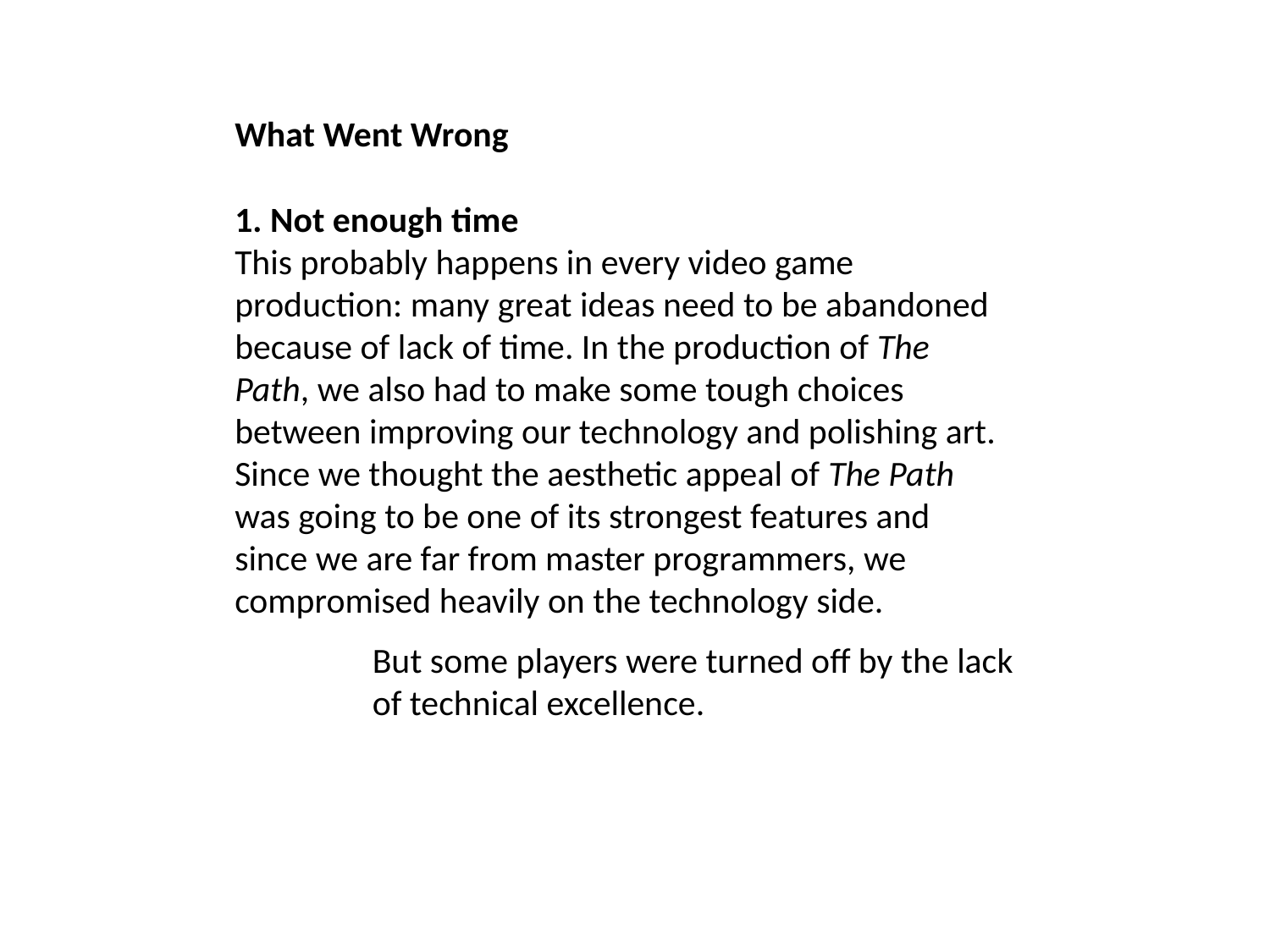

What Went Wrong

1. Not enough time
This probably happens in every video game production: many great ideas need to be abandoned because of lack of time. In the production of The Path, we also had to make some tough choices between improving our technology and polishing art. Since we thought the aesthetic appeal of The Path was going to be one of its strongest features and since we are far from master programmers, we compromised heavily on the technology side.
But some players were turned off by the lack of technical excellence.